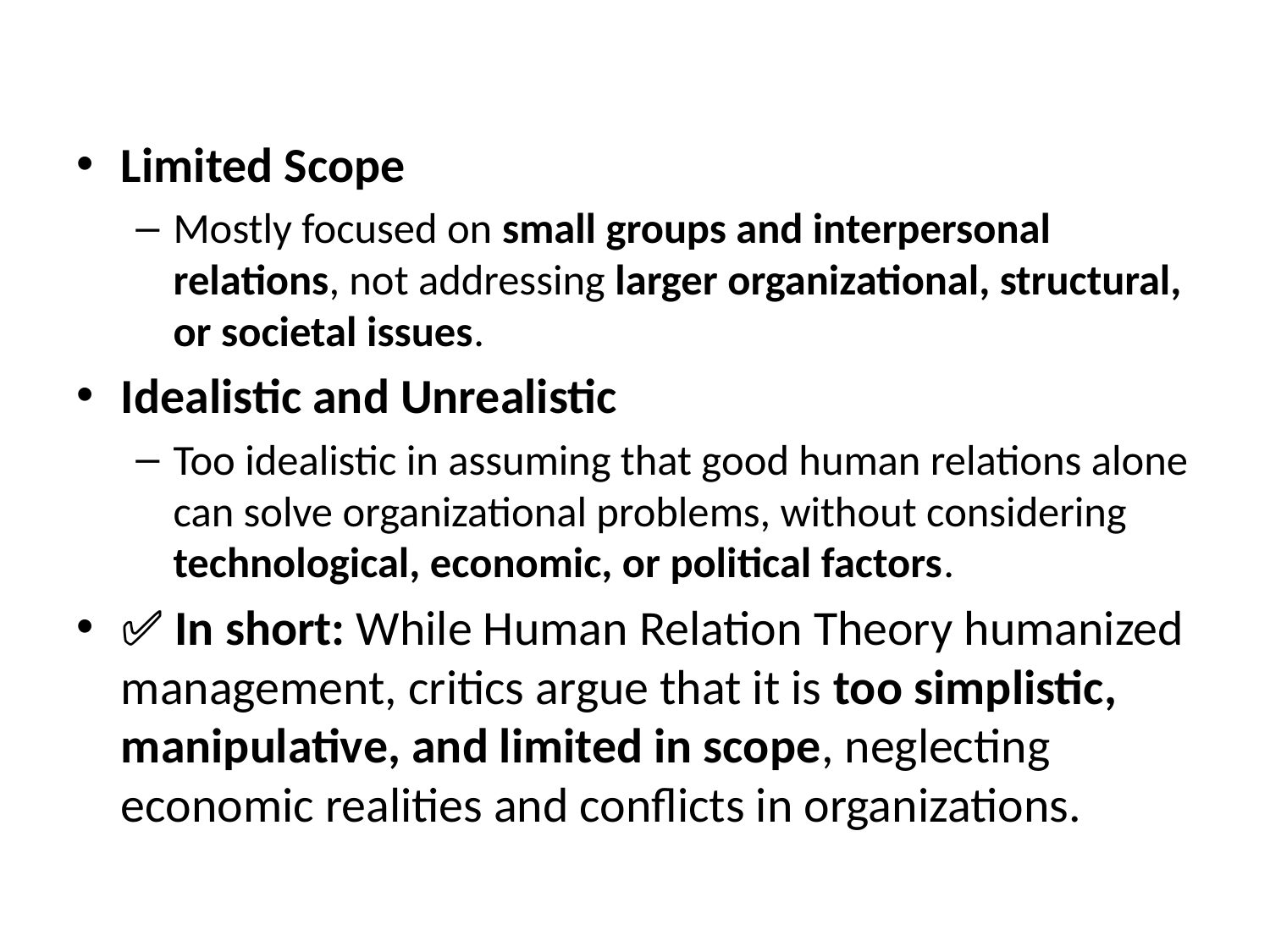

#
Limited Scope
Mostly focused on small groups and interpersonal relations, not addressing larger organizational, structural, or societal issues.
Idealistic and Unrealistic
Too idealistic in assuming that good human relations alone can solve organizational problems, without considering technological, economic, or political factors.
✅ In short: While Human Relation Theory humanized management, critics argue that it is too simplistic, manipulative, and limited in scope, neglecting economic realities and conflicts in organizations.